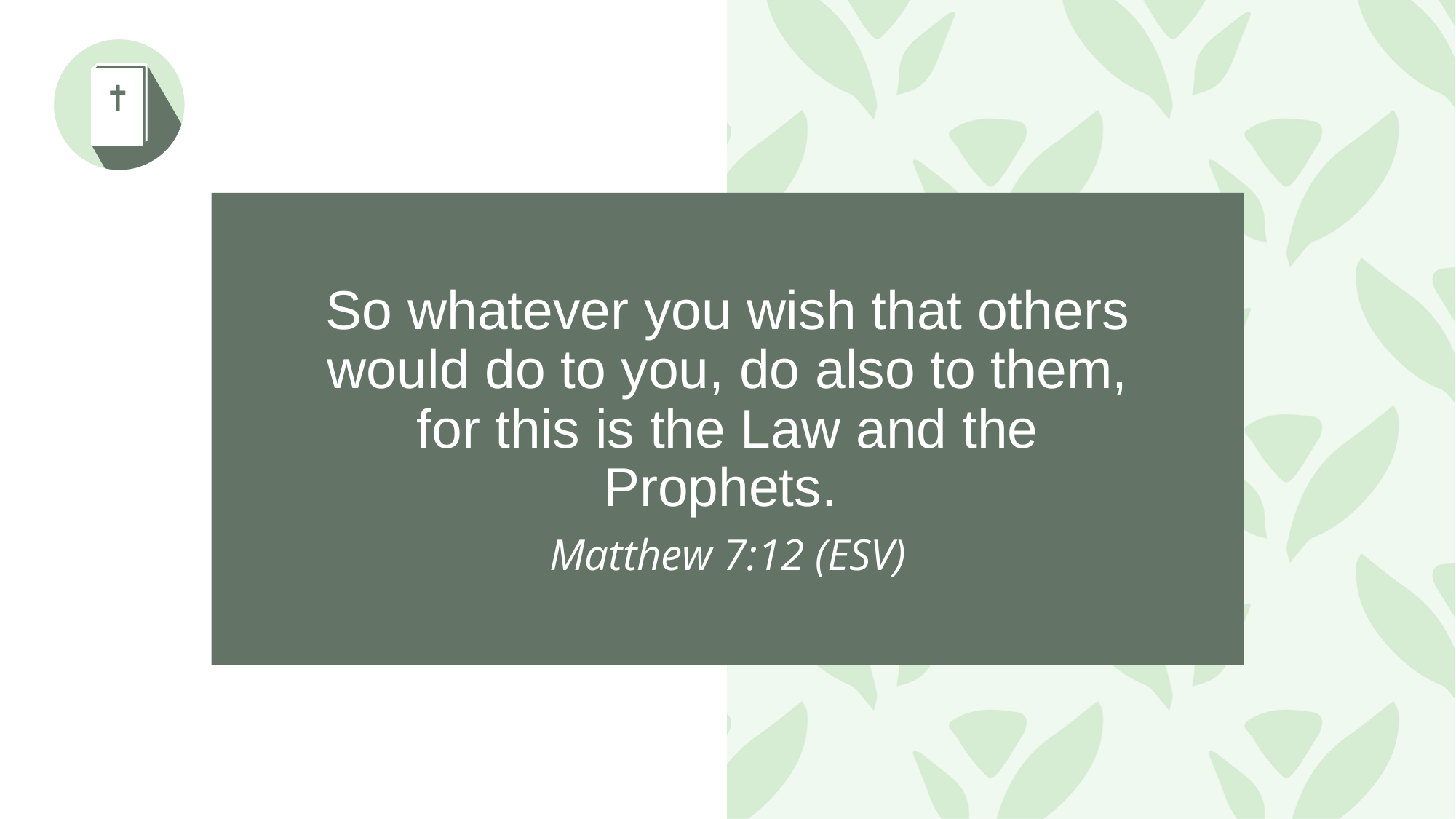

So whatever you wish that others would do to you, do also to them, for this is the Law and the Prophets.
Matthew 7:12 (ESV)